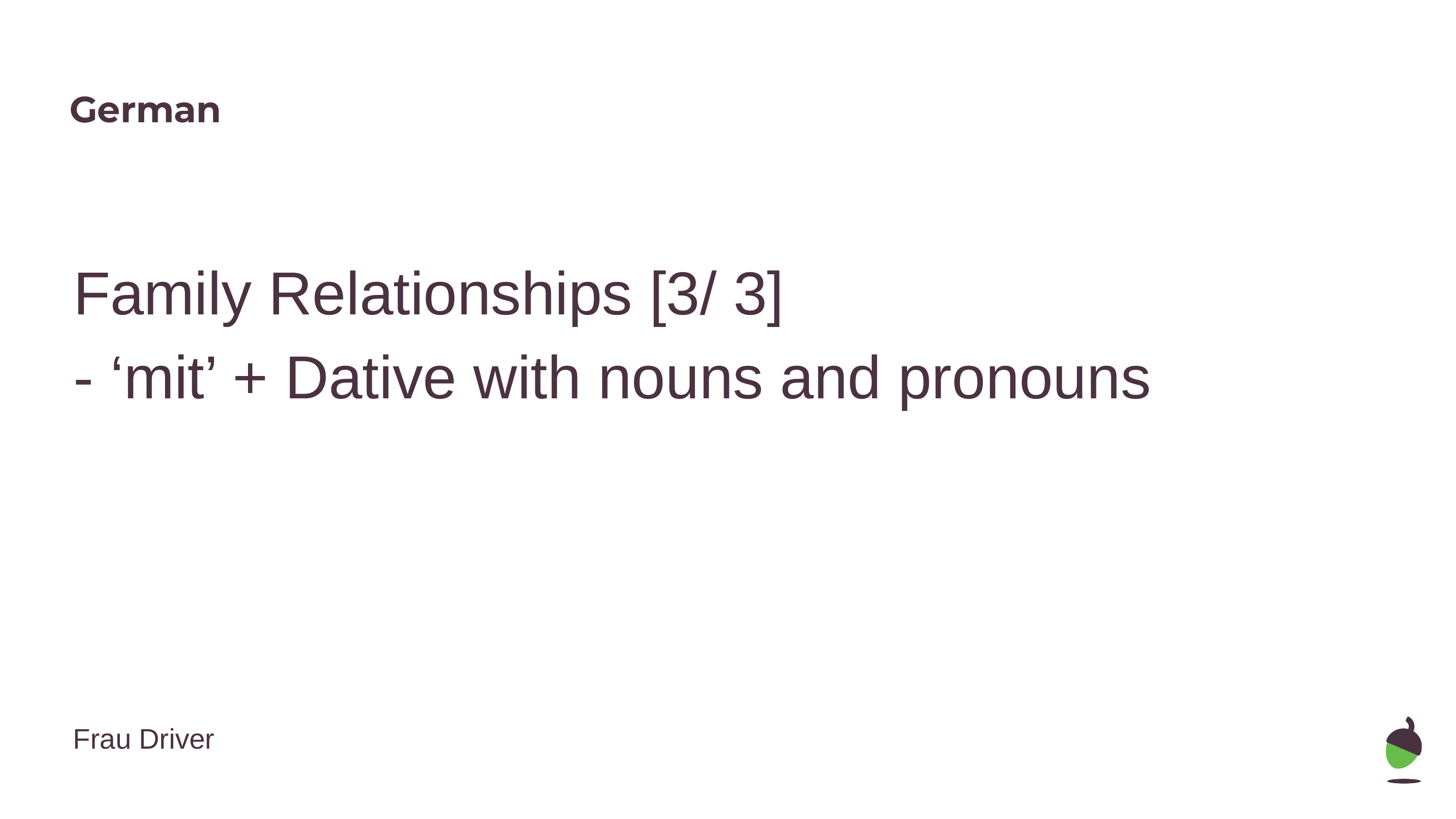

German
Family Relationships [3/ 3]
- ‘mit’ + Dative with nouns and pronouns
Frau Driver